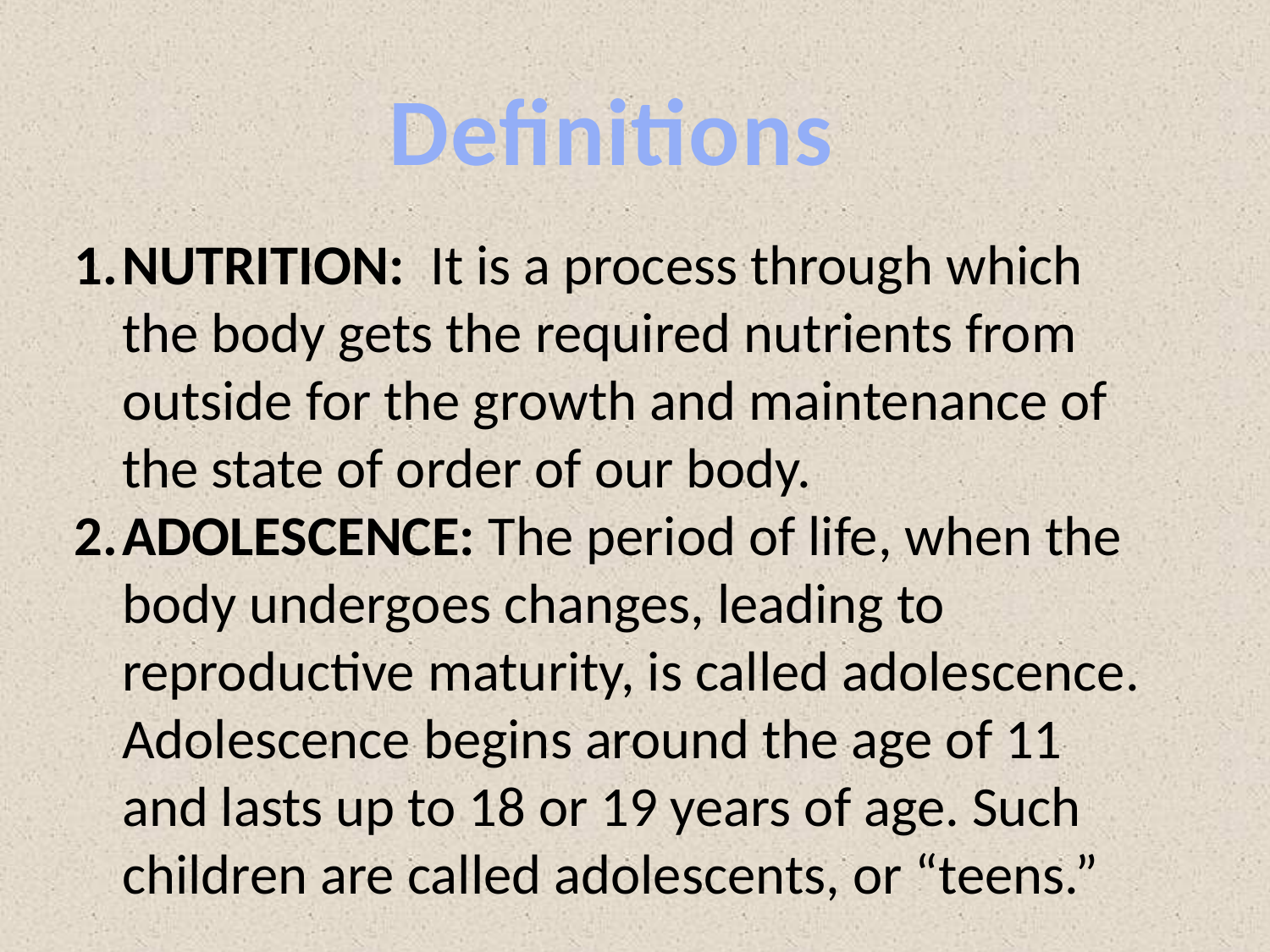

Definitions
NUTRITION:  It is a process through which the body gets the required nutrients from outside for the growth and maintenance of the state of order of our body.
ADOLESCENCE: The period of life, when the body undergoes changes, leading to reproductive maturity, is called adolescence. Adolescence begins around the age of 11 and lasts up to 18 or 19 years of age. Such children are called adolescents, or “teens.”